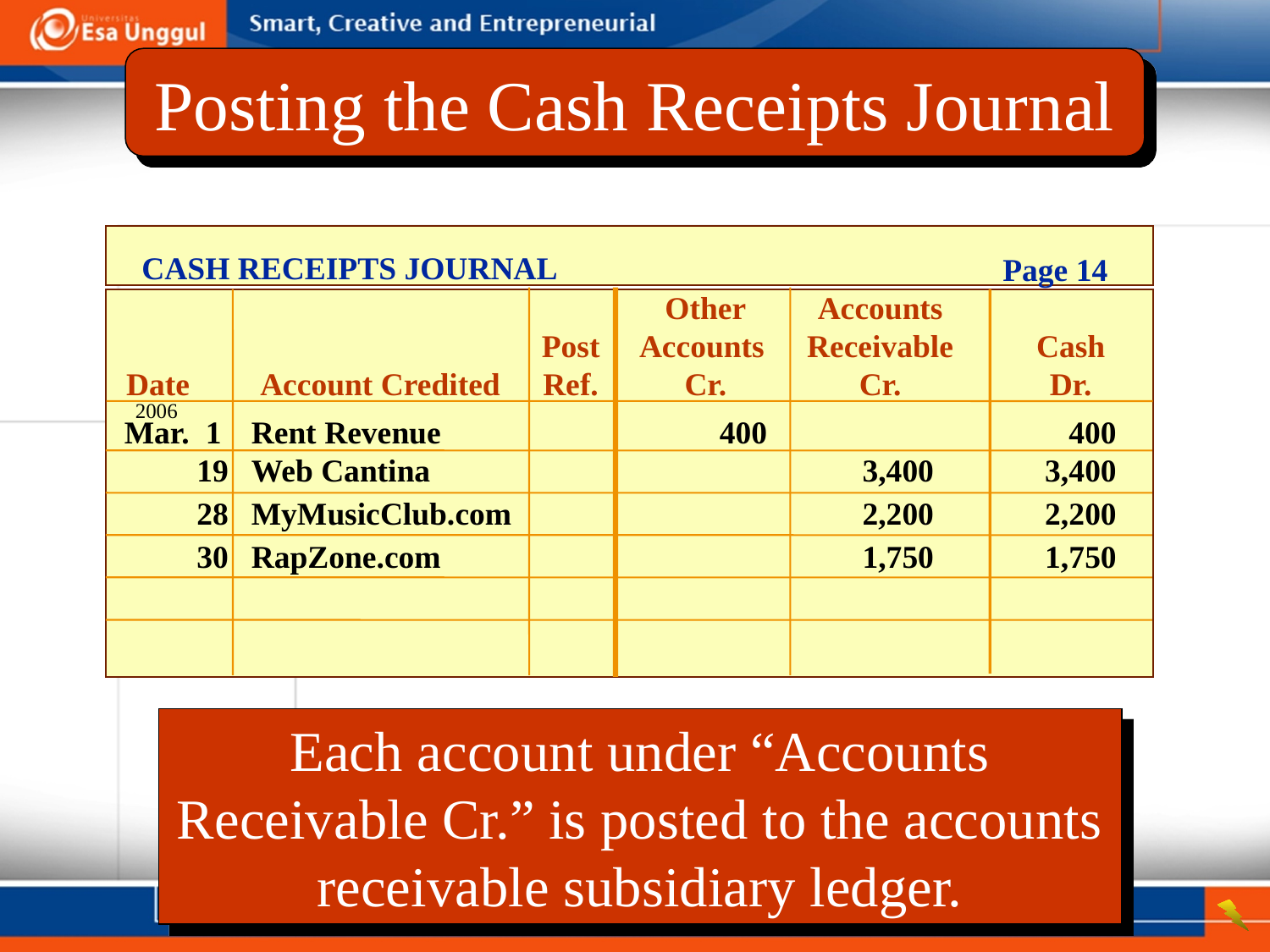

Posting the Cash Receipts Journal

CASH RECEIPTS JOURNAL
Page 14
			Other	Accounts
		Post	Accounts 	Receivable	Cash
Date	Account Credited	Ref.	Cr.	Cr.	Dr.

2006

Mar.  1   	Rent Revenue		400	 	400

         19 	Web Cantina			3,400	3,400
         28	MyMusicClub.com			2,200	2,200
         30  	RapZone.com	 	 	1,750	1,750

Each account under “Accounts Receivable Cr.” is posted to the accounts receivable subsidiary ledger.